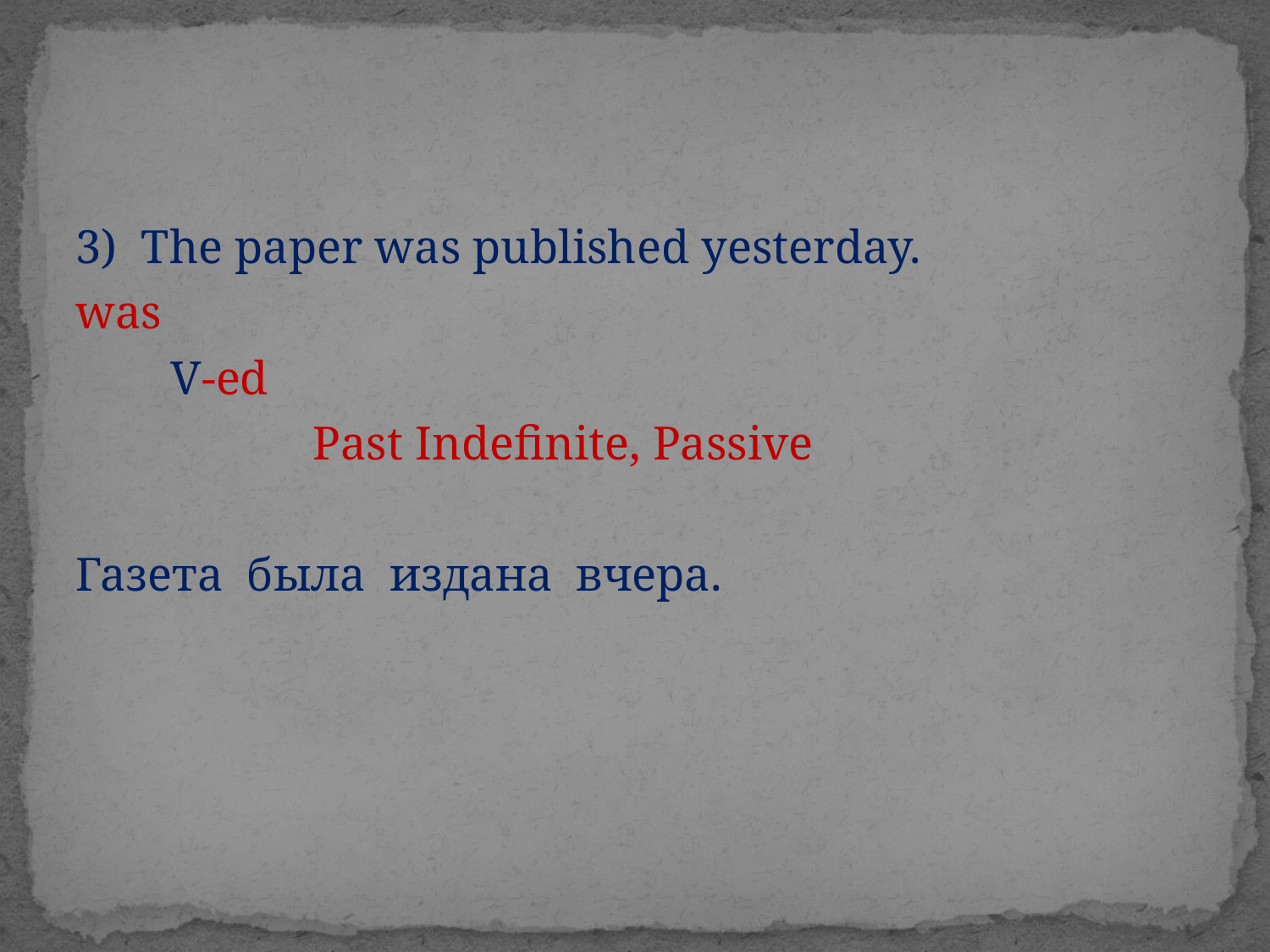

#
3)  The paper was published yesterday.
was
        V-ed
                    Past Indefinite, Passive

Газета  была  издана  вчера.